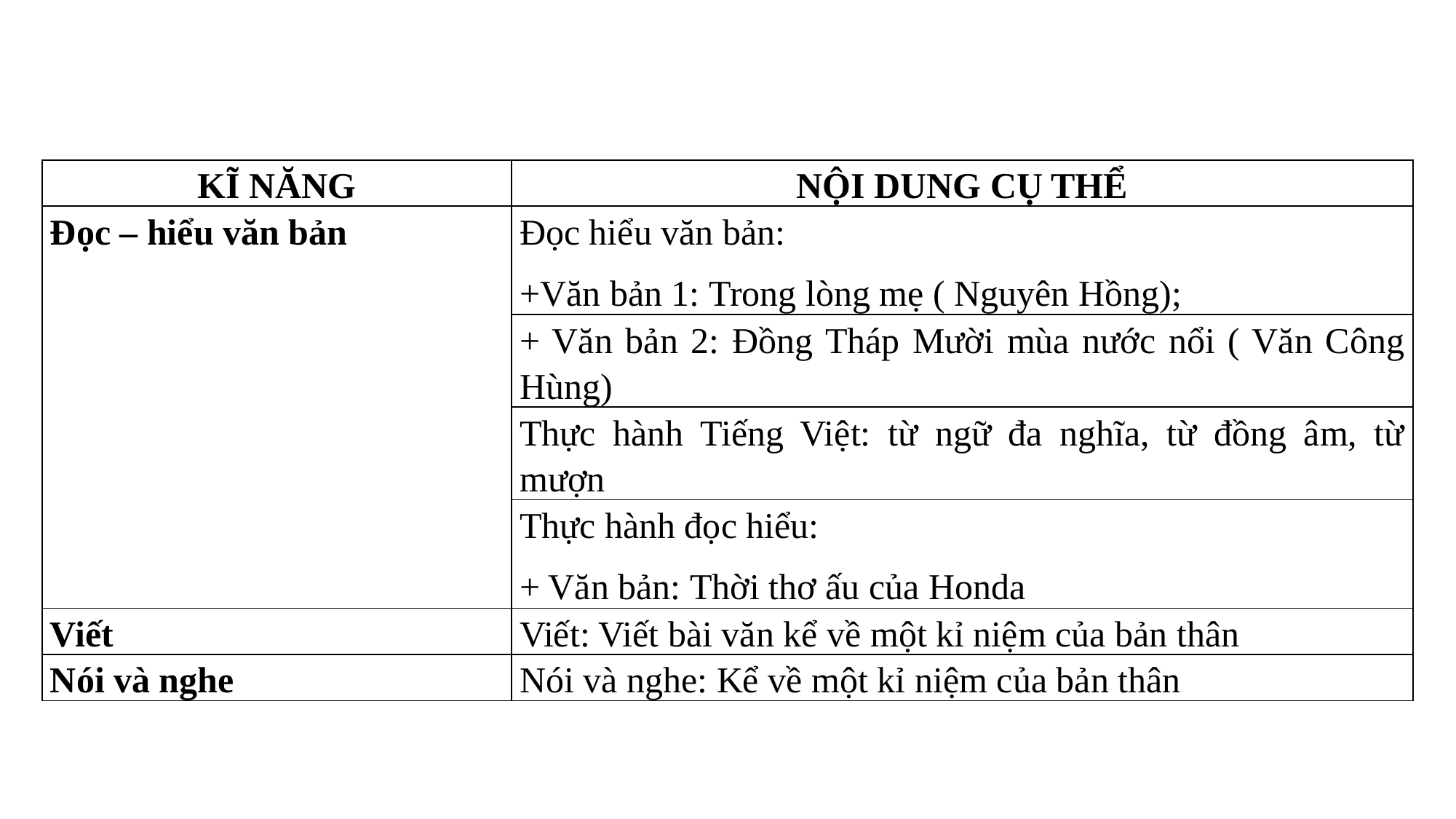

| KĨ NĂNG | NỘI DUNG CỤ THỂ |
| --- | --- |
| Đọc – hiểu văn bản | Đọc hiểu văn bản: +Văn bản 1: Trong lòng mẹ ( Nguyên Hồng); |
|  | + Văn bản 2: Đồng Tháp Mười mùa nước nổi ( Văn Công Hùng) |
|  | Thực hành Tiếng Việt: từ ngữ đa nghĩa, từ đồng âm, từ mượn |
|  | Thực hành đọc hiểu: + Văn bản: Thời thơ ấu của Honda |
| Viết | Viết: Viết bài văn kể về một kỉ niệm của bản thân |
| Nói và nghe | Nói và nghe: Kể về một kỉ niệm của bản thân |